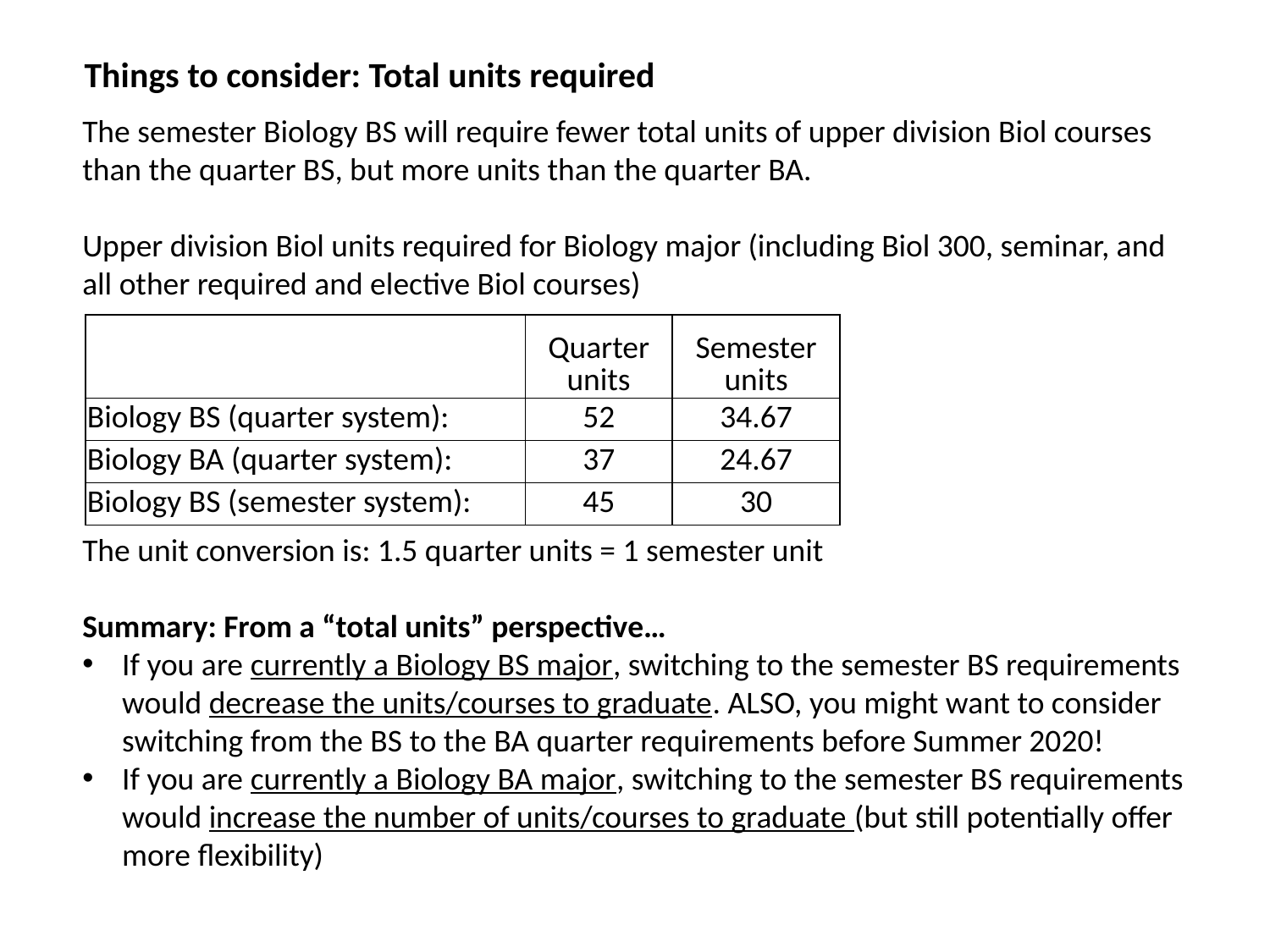

Things to consider: Total units required
The semester Biology BS will require fewer total units of upper division Biol courses than the quarter BS, but more units than the quarter BA.

Upper division Biol units required for Biology major (including Biol 300, seminar, and all other required and elective Biol courses)

The unit conversion is: 1.5 quarter units = 1 semester unit

Summary: From a “total units” perspective…
If you are currently a Biology BS major, switching to the semester BS requirements would decrease the units/courses to graduate. ALSO, you might want to consider switching from the BS to the BA quarter requirements before Summer 2020!
If you are currently a Biology BA major, switching to the semester BS requirements would increase the number of units/courses to graduate (but still potentially offer more flexibility)
|  | Quarter units | Semester units |
| --- | --- | --- |
| Biology BS (quarter system): | 52 | 34.67 |
| Biology BA (quarter system): | 37 | 24.67 |
| Biology BS (semester system): | 45 | 30 |